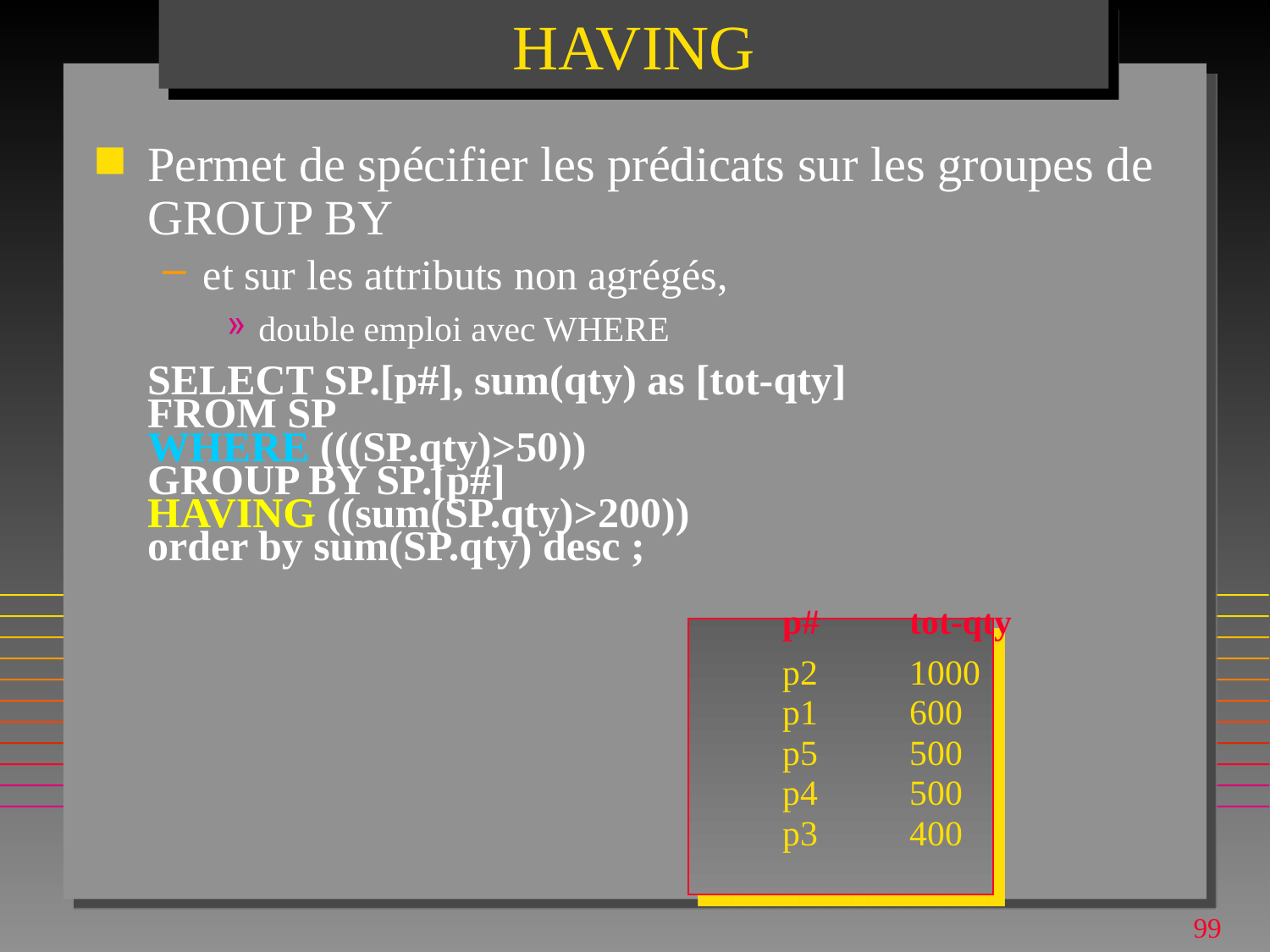

# HAVING
Permet de spécifier les prédicats sur les groupes de GROUP BY
et sur les attributs non agrégés,
double emploi avec WHERE
	SELECT SP.[p#], sum(qty) as [tot-qty]
	FROM SP
	WHERE (((SP.qty)>50))
	GROUP BY SP.[p#]
	HAVING ((sum(SP.qty)>200))
	order by sum(SP.qty) desc ;
						p#	tot-qty
						p2	1000
						p1	600
						p5	500
						p4	500
						p3	400